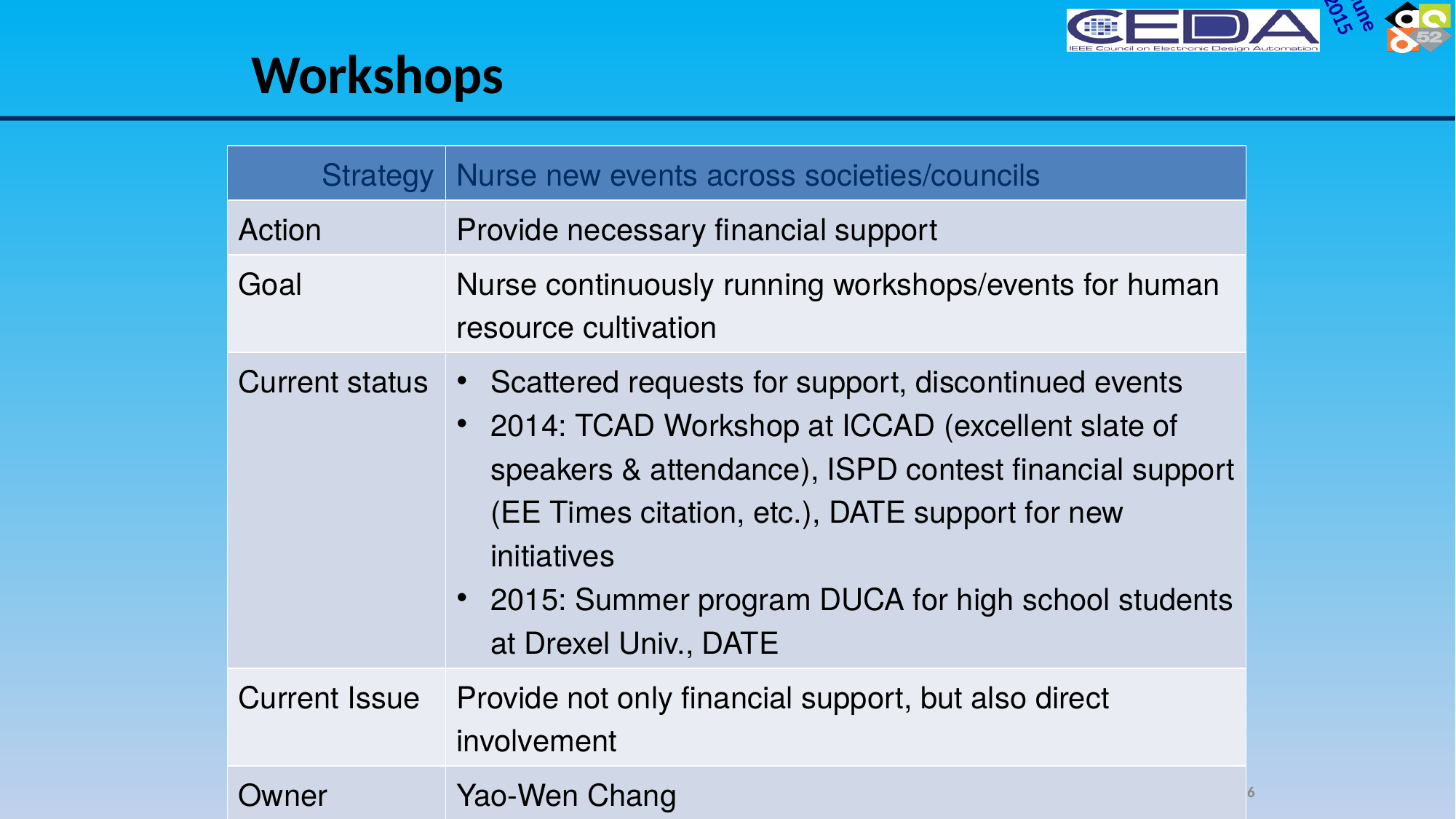

# Workshops
| Strategy | Nurse new events across societies/councils |
| --- | --- |
| Action | Provide necessary financial support |
| Goal | Nurse continuously running workshops/events for human resource cultivation |
| Current status | Scattered requests for support, discontinued events 2014: TCAD Workshop at ICCAD (excellent slate of speakers & attendance), ISPD contest financial support (EE Times citation, etc.), DATE support for new initiatives 2015: Summer program DUCA for high school students at Drexel Univ., DATE |
| Current Issue | Provide not only financial support, but also direct involvement |
| Owner | Yao-Wen Chang |
16